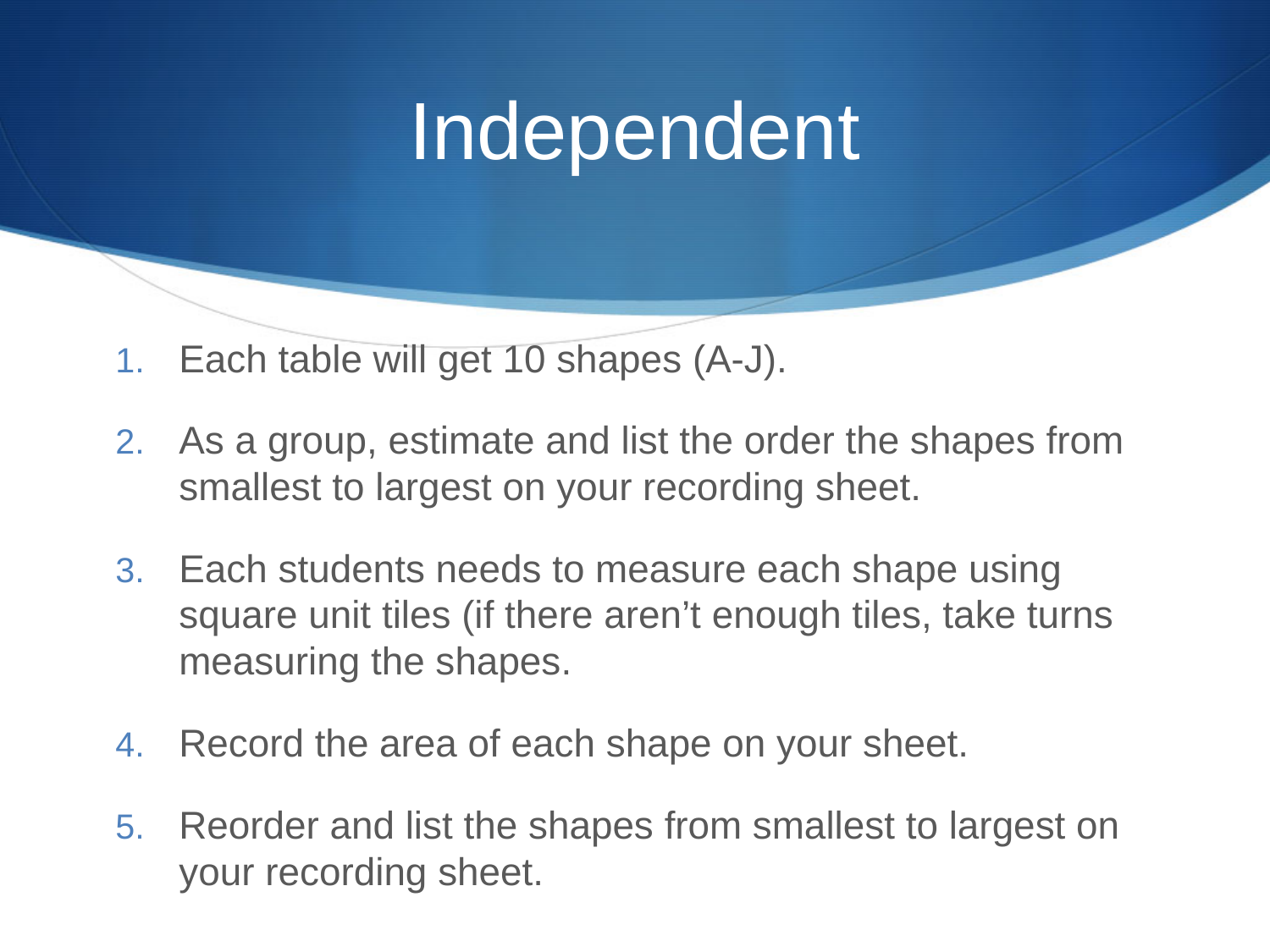

# Independent
Each table will get 10 shapes (A-J).
As a group, estimate and list the order the shapes from smallest to largest on your recording sheet.
Each students needs to measure each shape using square unit tiles (if there aren’t enough tiles, take turns measuring the shapes.
Record the area of each shape on your sheet.
Reorder and list the shapes from smallest to largest on your recording sheet.